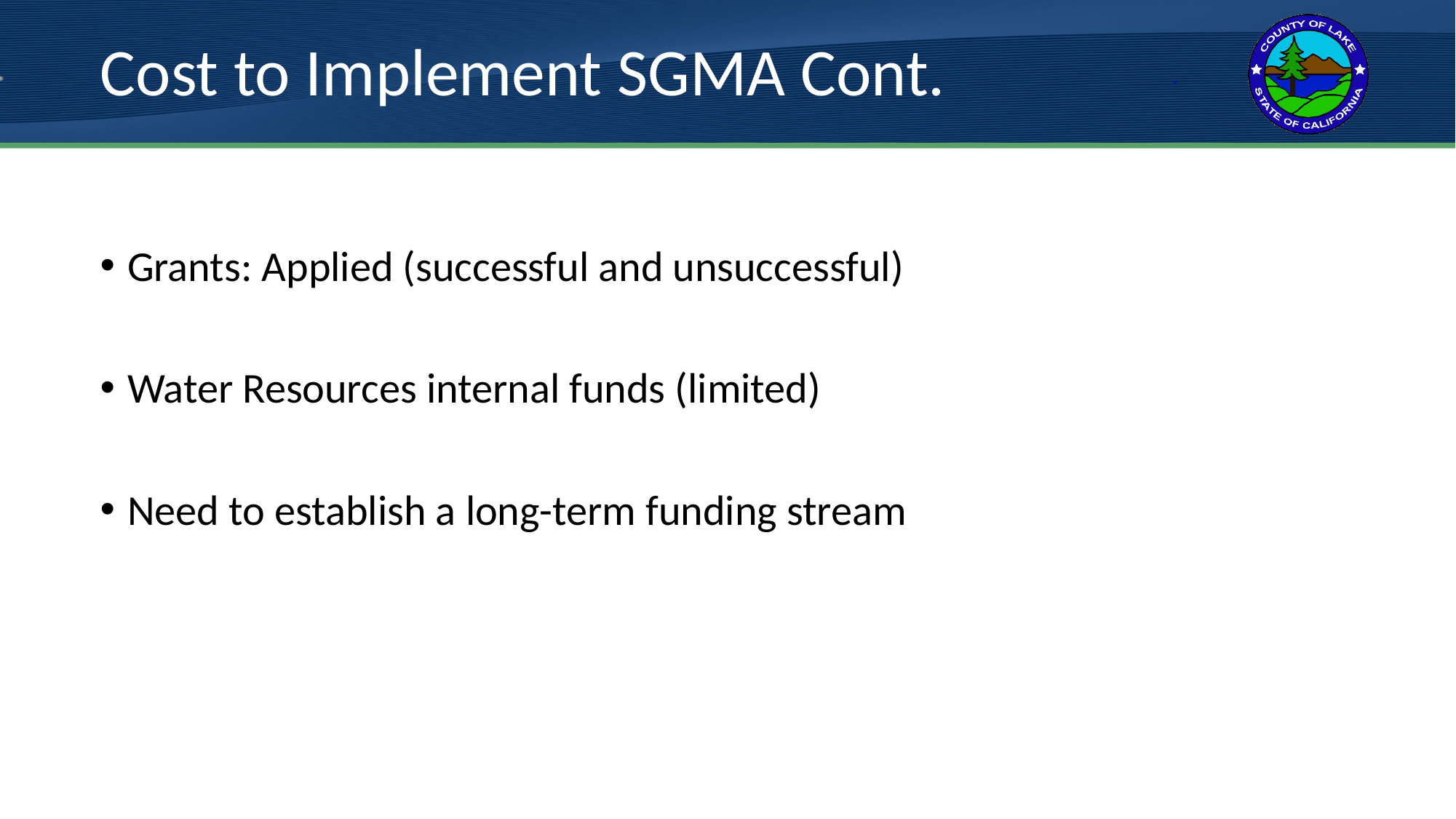

# Cost to Implement SGMA Cont.

Grants: Applied (successful and unsuccessful)

Water Resources internal funds (limited)

Need to establish a long-term funding stream